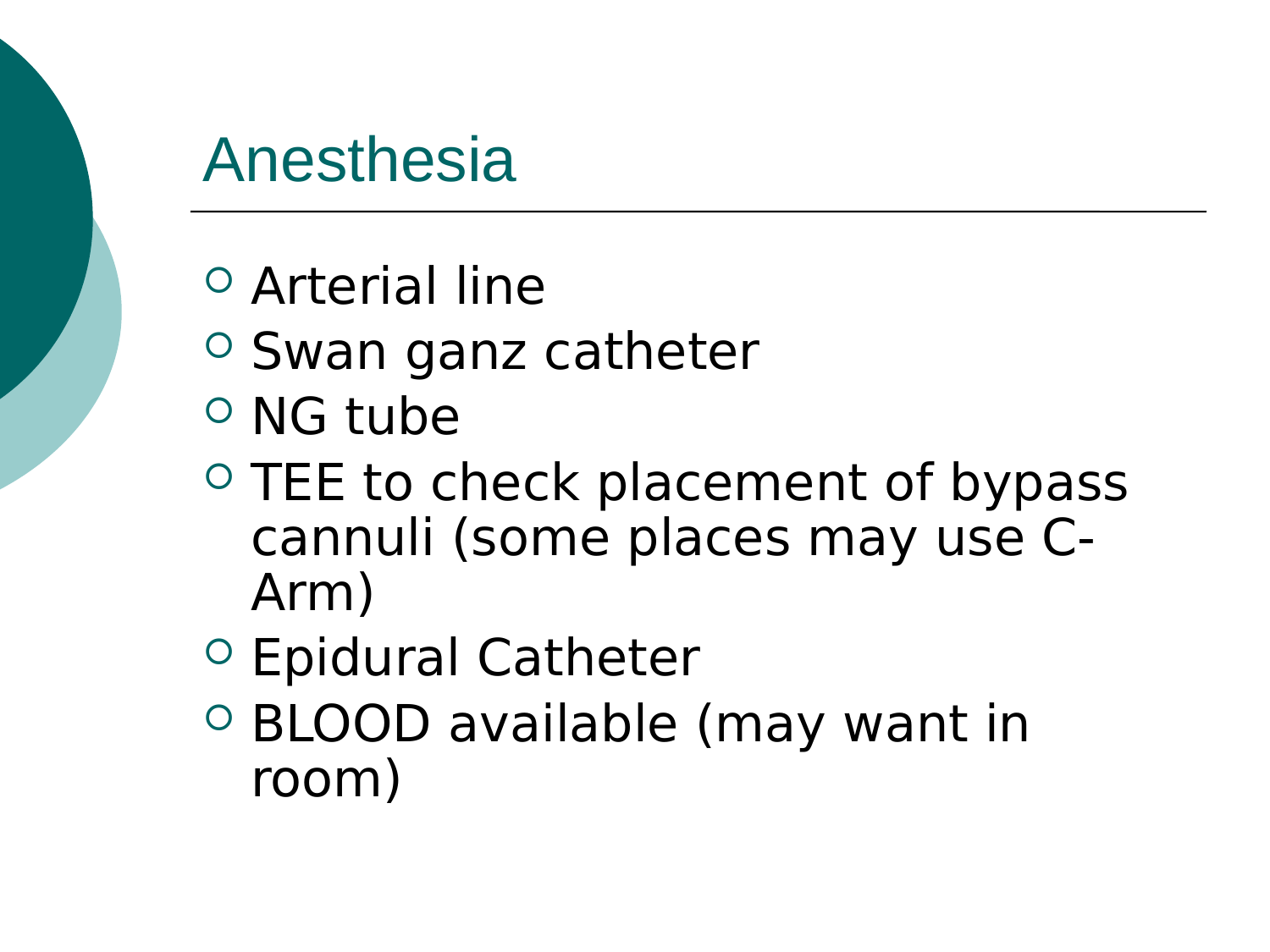

# Anesthesia
Arterial line
Swan ganz catheter
NG tube
TEE to check placement of bypass cannuli (some places may use C-Arm)
Epidural Catheter
BLOOD available (may want in room)